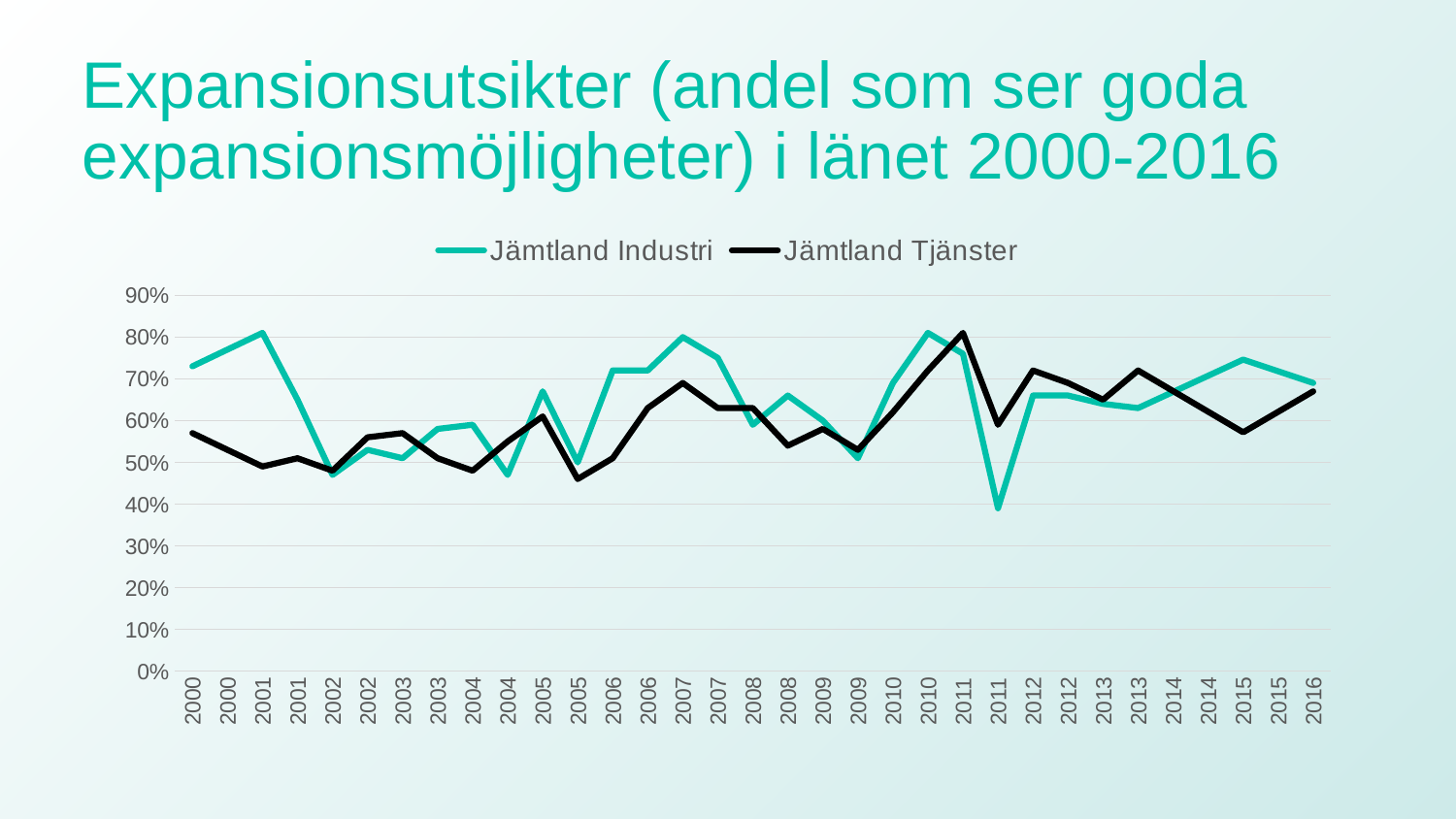

# Expansionsutsikter (andel som ser goda expansionsmöjligheter) i länet 2000-2016

### Chart

| Category | Jämtland | Jämtland |
|---|---|---|
| 2000 | 0.73 | 0.5700000000000001 |
| 2000 | 0.77 | 0.53 |
| 2001 | 0.81 | 0.49 |
| 2001 | 0.65 | 0.51 |
| 2002 | 0.47000000000000003 | 0.48 |
| 2002 | 0.53 | 0.56 |
| 2003 | 0.51 | 0.5700000000000001 |
| 2003 | 0.58 | 0.51 |
| 2004 | 0.59 | 0.48 |
| 2004 | 0.47000000000000003 | 0.55 |
| 2005 | 0.67 | 0.61 |
| 2005 | 0.5 | 0.46 |
| 2006 | 0.72 | 0.51 |
| 2006 | 0.72 | 0.63 |
| 2007 | 0.8 | 0.6900000000000001 |
| 2007 | 0.75 | 0.63 |
| 2008 | 0.59 | 0.63 |
| 2008 | 0.66 | 0.54 |
| 2009 | 0.6 | 0.58 |
| 2009 | 0.51 | 0.53 |
| 2010 | 0.69 | 0.62 |
| 2010 | 0.81 | 0.72 |
| 2011 | 0.76 | 0.81 |
| 2011 | 0.39 | 0.59 |
| 2012 | 0.66 | 0.72 |
| 2012 | 0.66 | 0.69 |
| 2013 | 0.64 | 0.65 |
| 2013 | 0.63 | 0.72 |
| 2014 | 0.6686666666666666 | 0.6706666666666666 |
| 2014 | 0.7073333333333333 | 0.6213333333333333 |
| 2015 | 0.746 | 0.572 |
| 2015 | 0.718 | 0.621 |
| 2016 | 0.69 | 0.67 |